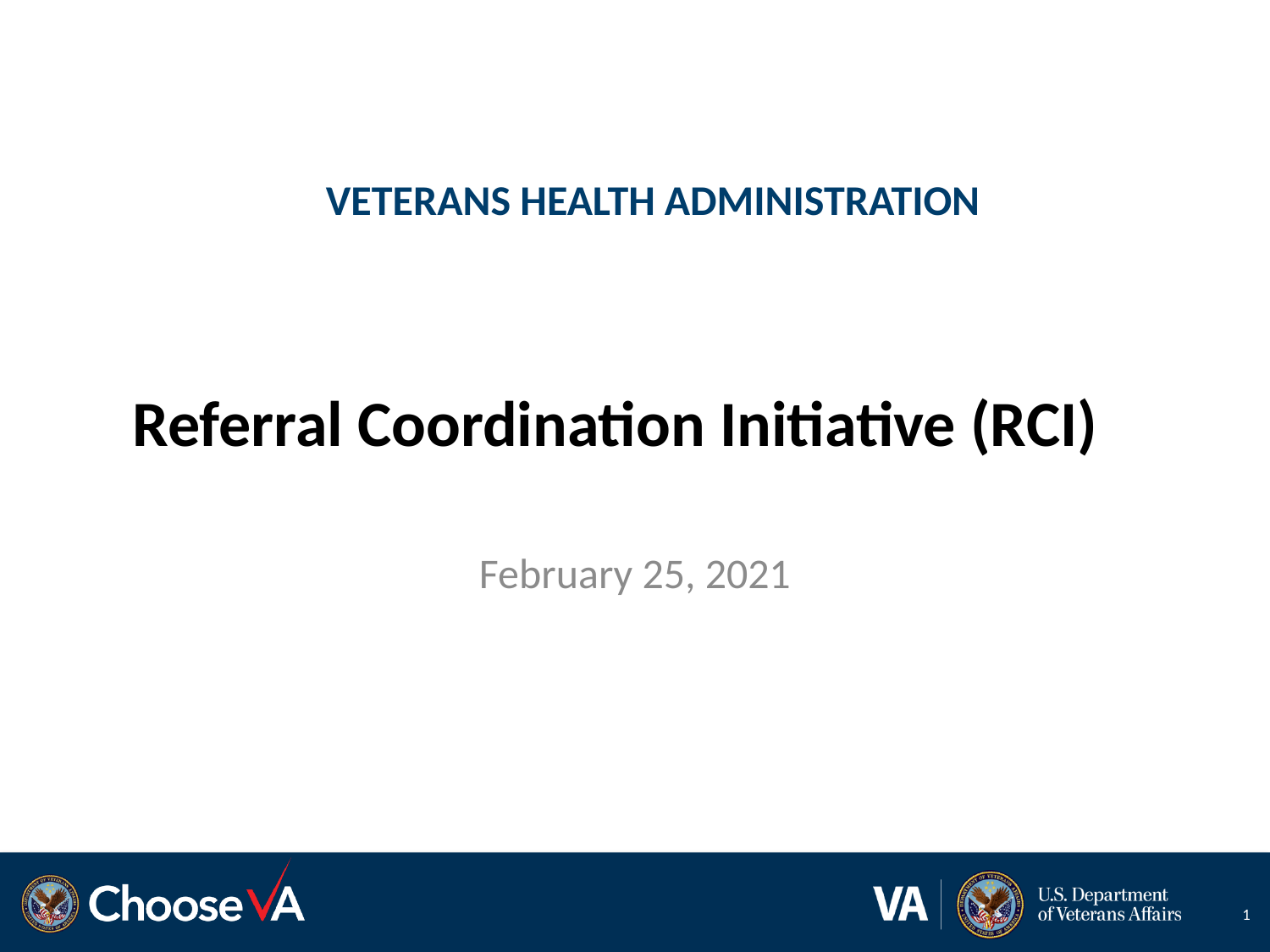

VETERANS HEALTH ADMINISTRATION
# Referral Coordination Initiative (RCI)
February 25, 2021